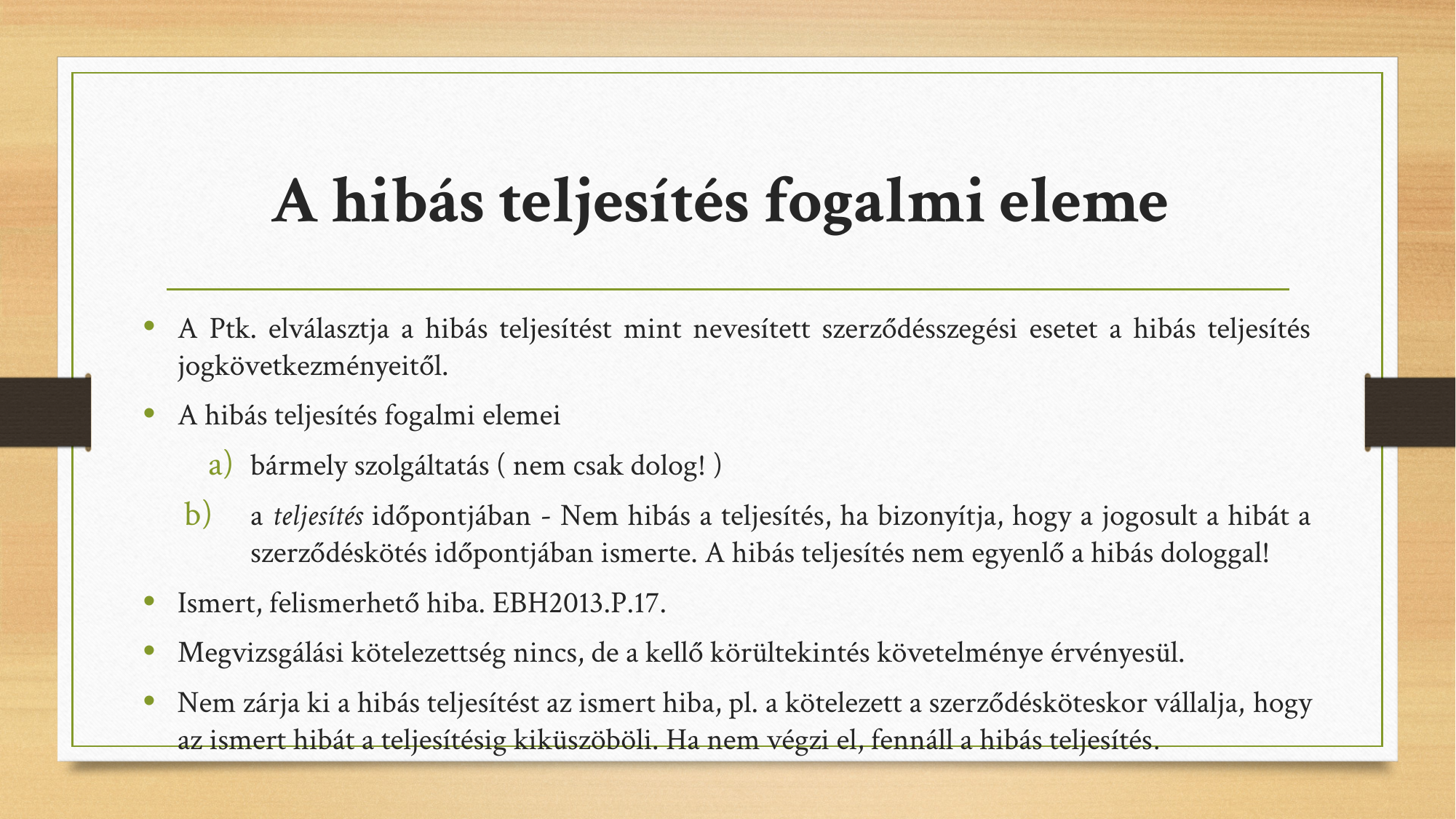

# A hibás teljesítés fogalmi eleme
A Ptk. elválasztja a hibás teljesítést mint nevesített szerződésszegési esetet a hibás teljesítés jogkövetkezményeitől.
A hibás teljesítés fogalmi elemei
bármely szolgáltatás ( nem csak dolog! )
a teljesítés időpontjában - Nem hibás a teljesítés, ha bizonyítja, hogy a jogosult a hibát a szerződéskötés időpontjában ismerte. A hibás teljesítés nem egyenlő a hibás dologgal!
Ismert, felismerhető hiba. EBH2013.P.17.
Megvizsgálási kötelezettség nincs, de a kellő körültekintés követelménye érvényesül.
Nem zárja ki a hibás teljesítést az ismert hiba, pl. a kötelezett a szerződésköteskor vállalja, hogy az ismert hibát a teljesítésig kiküszöböli. Ha nem végzi el, fennáll a hibás teljesítés.